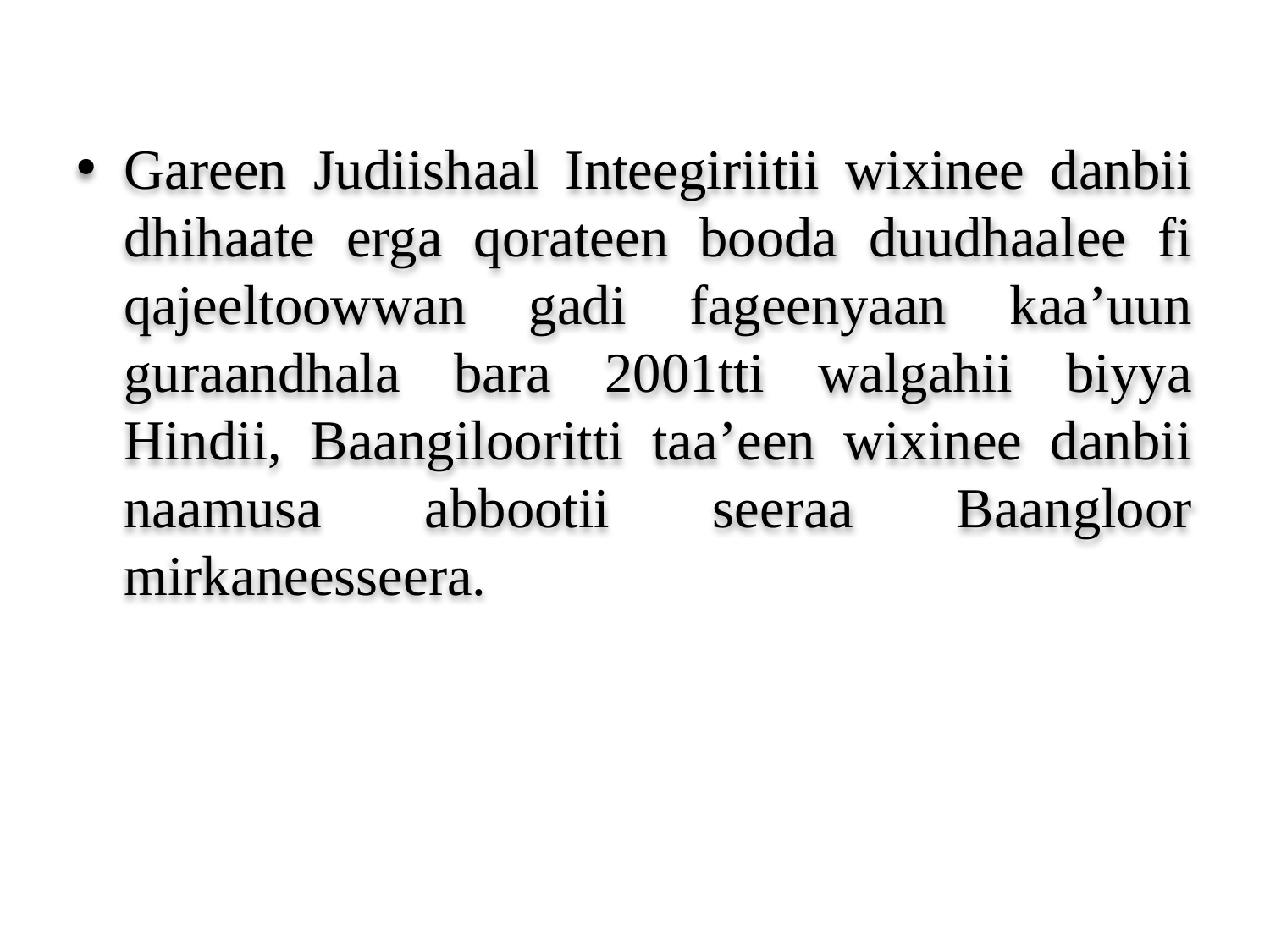

Gareen Judiishaal Inteegiriitii wixinee danbii dhihaate erga qorateen booda duudhaalee fi qajeeltoowwan gadi fageenyaan kaa’uun guraandhala bara 2001tti walgahii biyya Hindii, Baangilooritti taa’een wixinee danbii naamusa abbootii seeraa Baangloor mirkaneesseera.